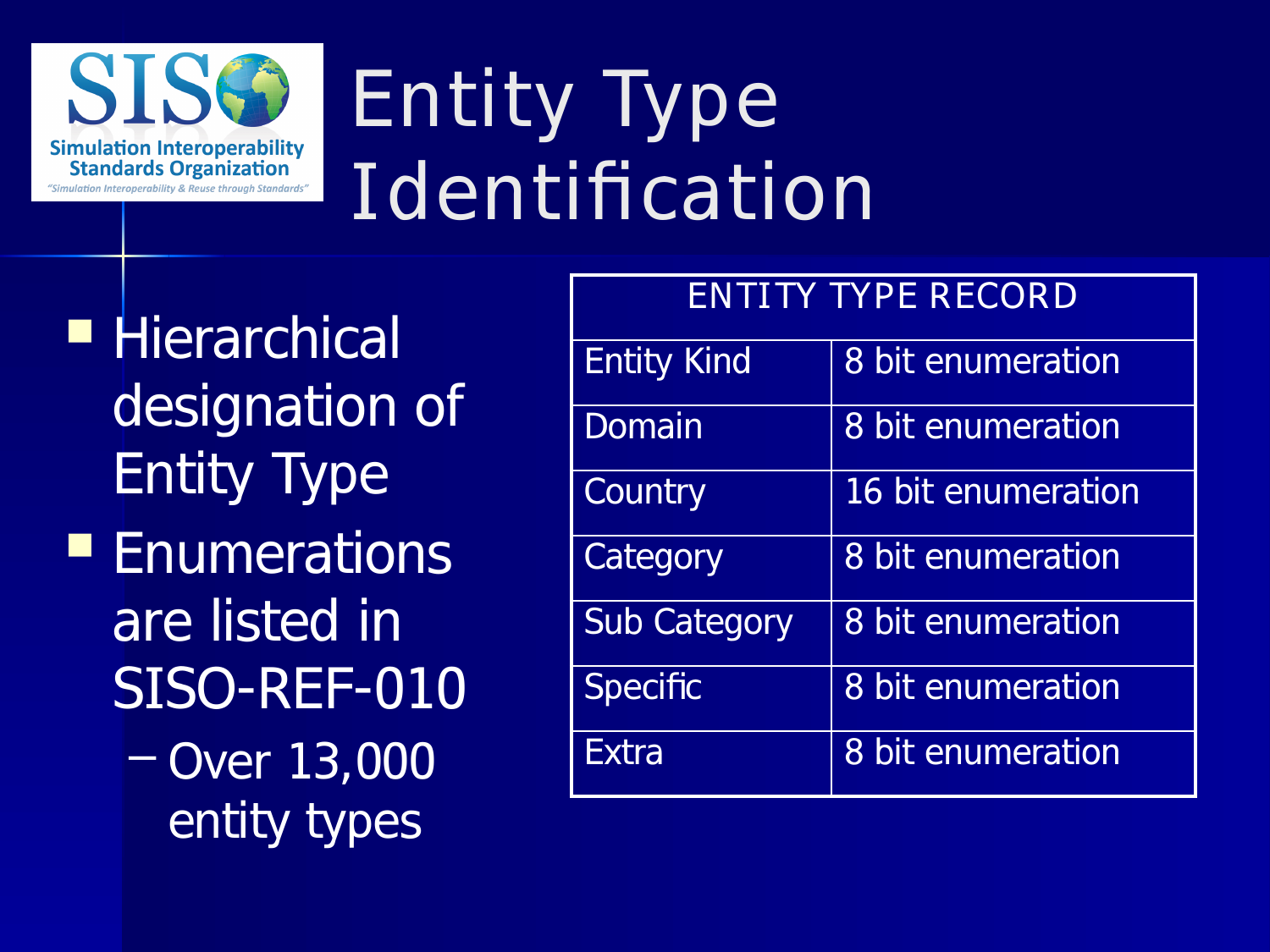

# Entity Type Identification
| ENTITY TYPE RECORD |  |
| --- | --- |
| Entity Kind | 8 bit enumeration |
| Domain | 8 bit enumeration |
| Country | 16 bit enumeration |
| Category | 8 bit enumeration |
| Sub Category | 8 bit enumeration |
| Specific | 8 bit enumeration |
| Extra | 8 bit enumeration |
Hierarchical designation of Entity Type
Enumerations are listed in SISO-REF-010
Over 13,000 entity types